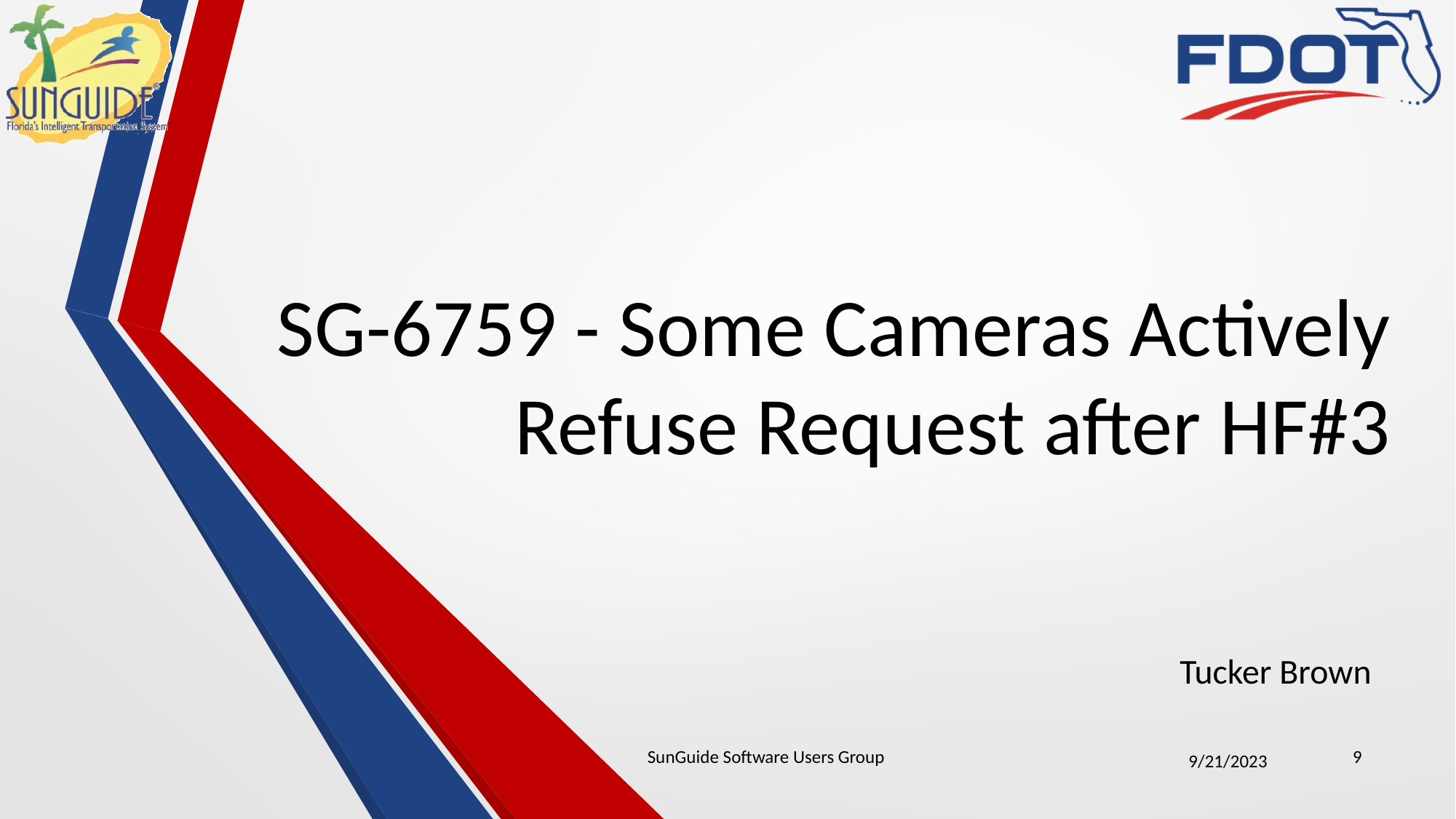

# SG-6759 - Some Cameras Actively Refuse Request after HF#3

Tucker Brown
SunGuide Software Users Group
9
9/21/2023